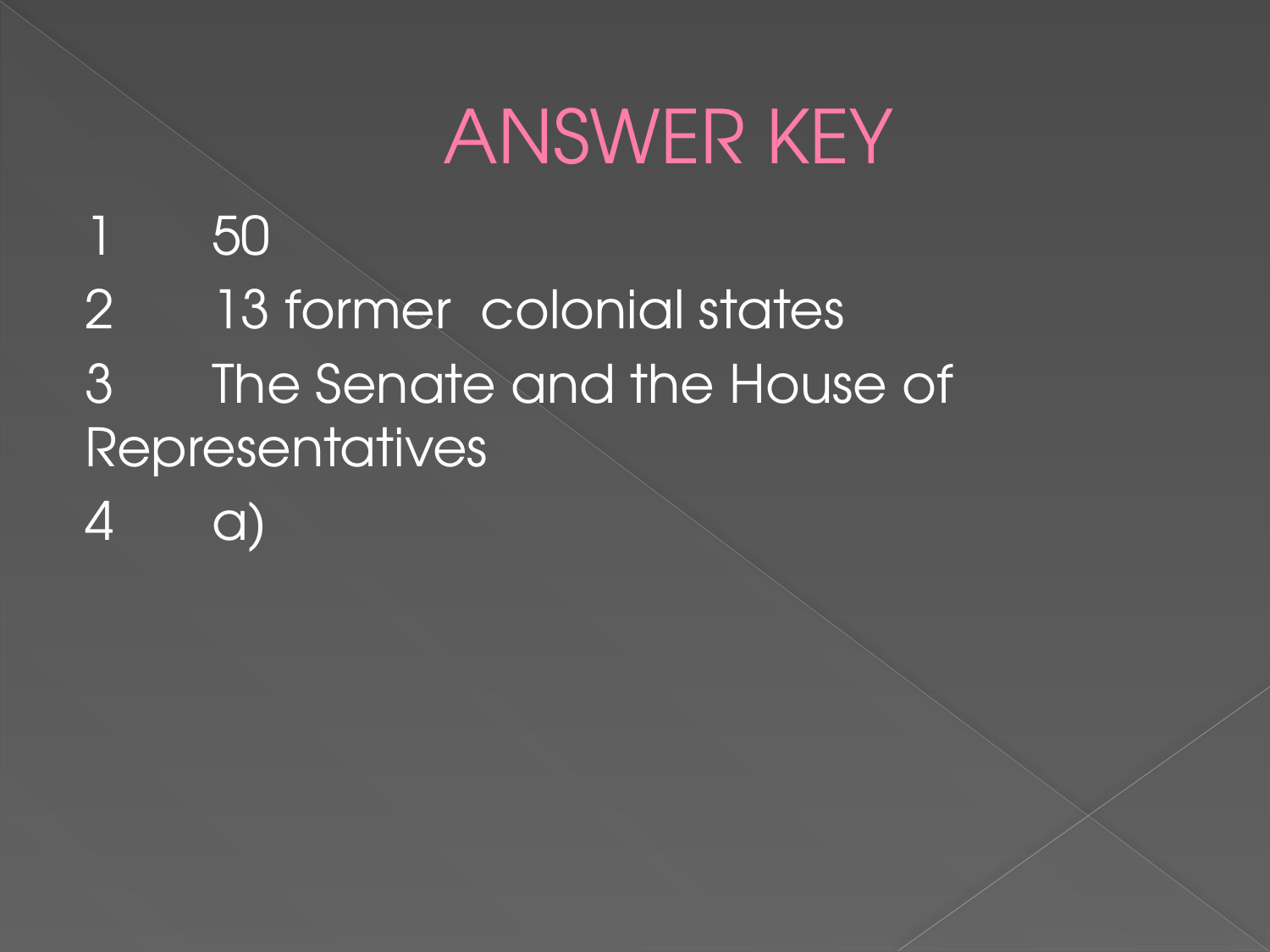

# ANSWER KEY
1	50
2	13 former  colonial states
3	The Senate and the House of Representatives
4	a)